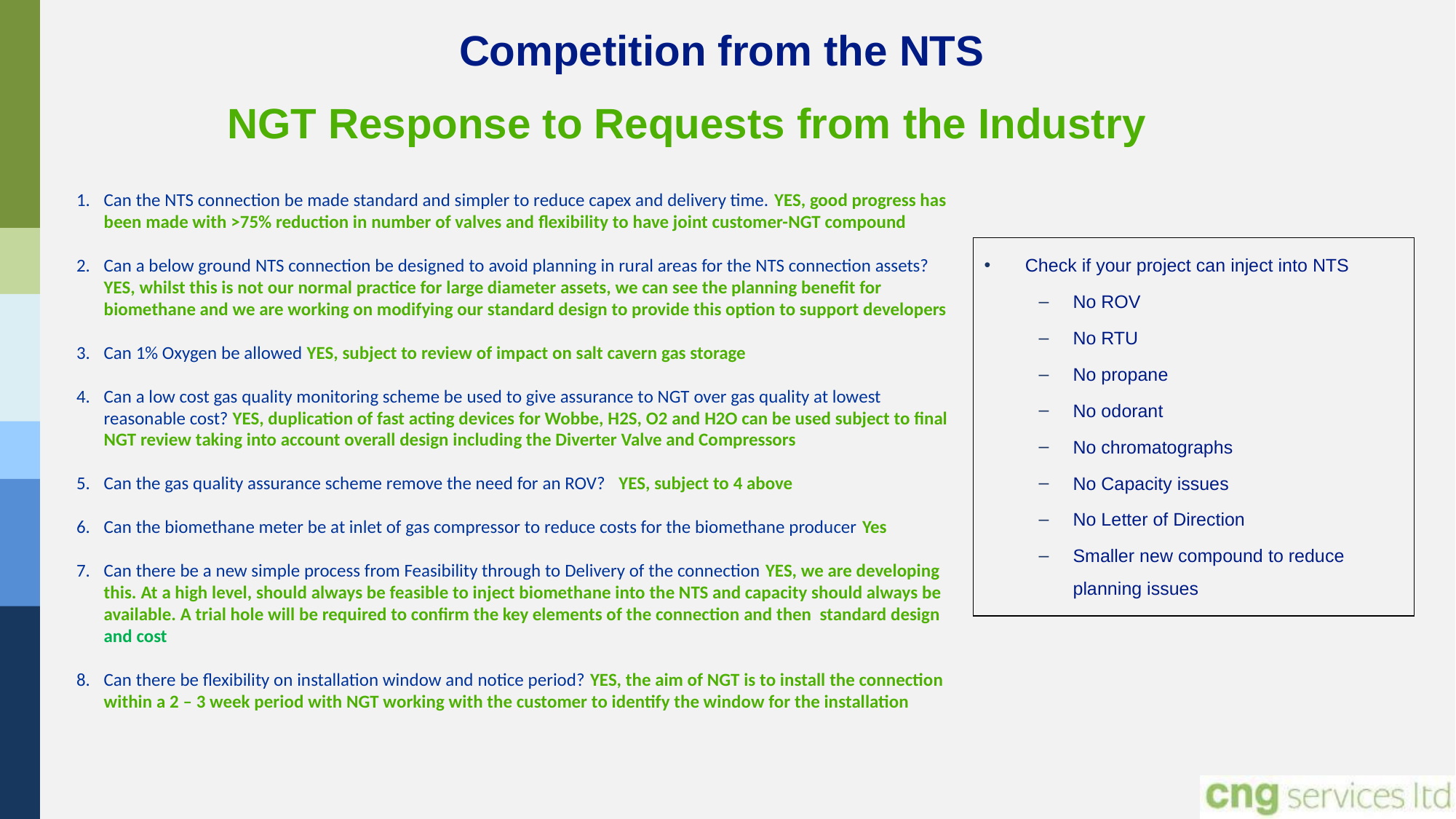

# Competition from the NTS
NGT Response to Requests from the Industry
Can the NTS connection be made standard and simpler to reduce capex and delivery time. YES, good progress has been made with >75% reduction in number of valves and flexibility to have joint customer-NGT compound

Can a below ground NTS connection be designed to avoid planning in rural areas for the NTS connection assets? YES, whilst this is not our normal practice for large diameter assets, we can see the planning benefit for biomethane and we are working on modifying our standard design to provide this option to support developers

Can 1% Oxygen be allowed YES, subject to review of impact on salt cavern gas storage

Can a low cost gas quality monitoring scheme be used to give assurance to NGT over gas quality at lowest reasonable cost? YES, duplication of fast acting devices for Wobbe, H2S, O2 and H2O can be used subject to final NGT review taking into account overall design including the Diverter Valve and Compressors

Can the gas quality assurance scheme remove the need for an ROV?   YES, subject to 4 above

Can the biomethane meter be at inlet of gas compressor to reduce costs for the biomethane producer Yes

Can there be a new simple process from Feasibility through to Delivery of the connection YES, we are developing this. At a high level, should always be feasible to inject biomethane into the NTS and capacity should always be available. A trial hole will be required to confirm the key elements of the connection and then  standard design and cost

Can there be flexibility on installation window and notice period? YES, the aim of NGT is to install the connection within a 2 – 3 week period with NGT working with the customer to identify the window for the installation
Check if your project can inject into NTS
No ROV
No RTU
No propane
No odorant
No chromatographs
No Capacity issues
No Letter of Direction
Smaller new compound to reduce planning issues